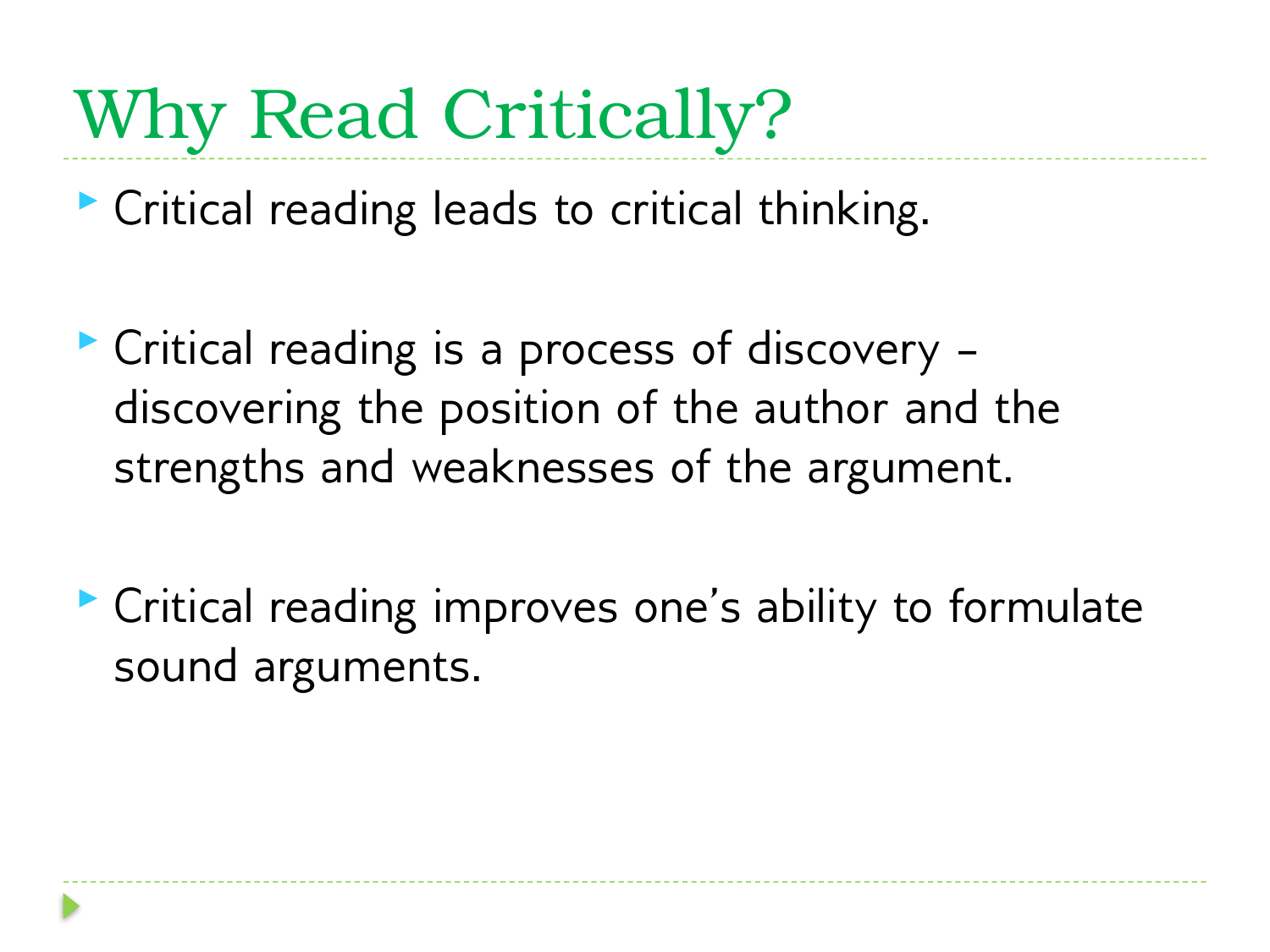

# Why Read Critically?
Critical reading leads to critical thinking.

Critical reading is a process of discovery – discovering the position of the author and the strengths and weaknesses of the argument.

Critical reading improves one’s ability to formulate sound arguments.